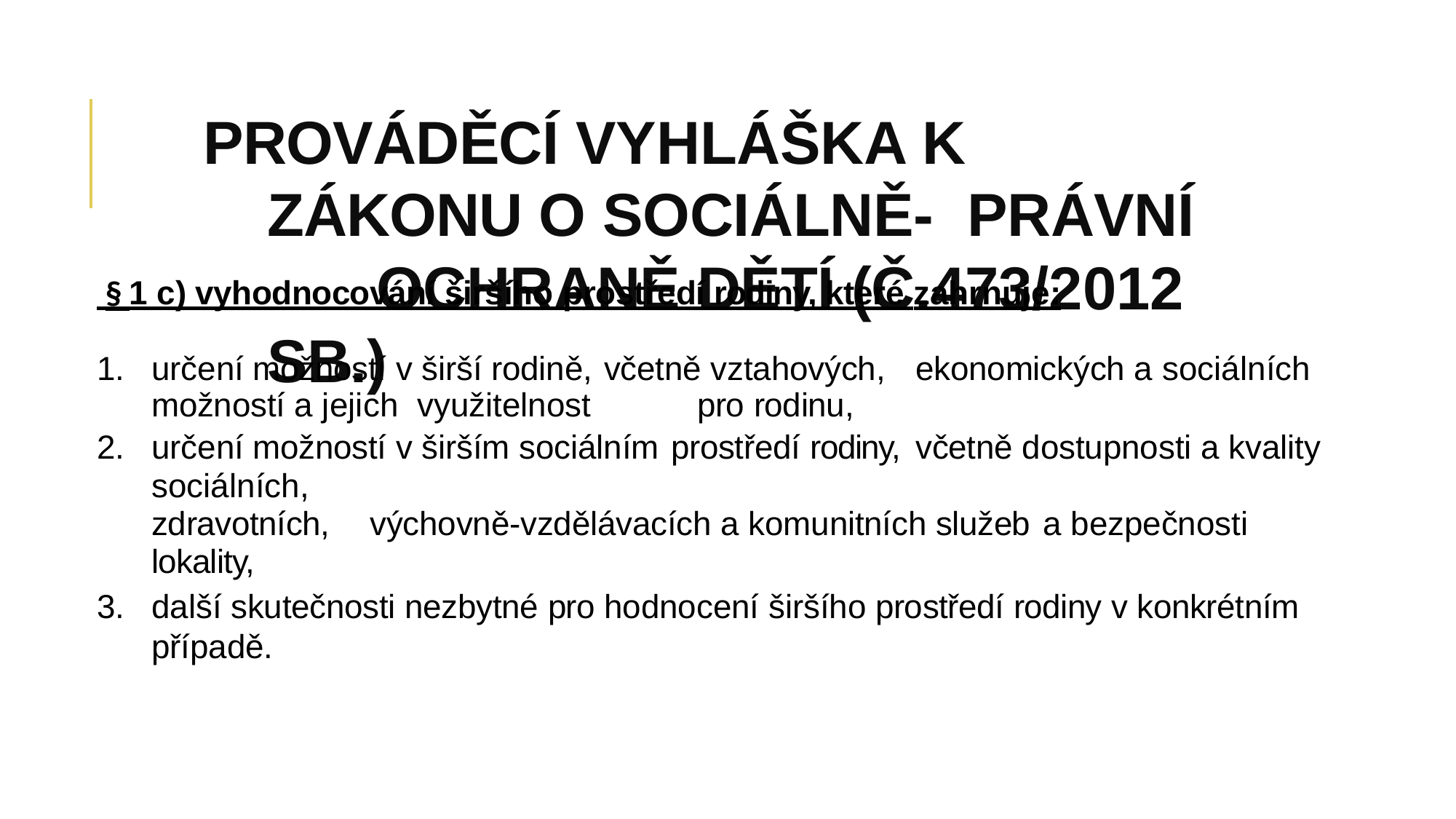

PROVÁDĚCÍ VYHLÁŠKA K ZÁKONU O SOCIÁLNĚ-  PRÁVNÍ	OCHRANĚ DĚTÍ (Č.473/2012 SB.)
 § 1 c) vyhodnocování širšího prostředí rodiny, které zahrnuje:

určení možností v širší rodině, včetně vztahových,	ekonomických a sociálních možností a jejich  využitelnost	pro rodinu,
určení možností v širším sociálním prostředí rodiny,	včetně dostupnosti a kvality sociálních,
zdravotních,	výchovně-vzdělávacích a komunitních služeb a bezpečnosti	lokality,
další skutečnosti nezbytné pro hodnocení širšího prostředí rodiny v konkrétním případě.